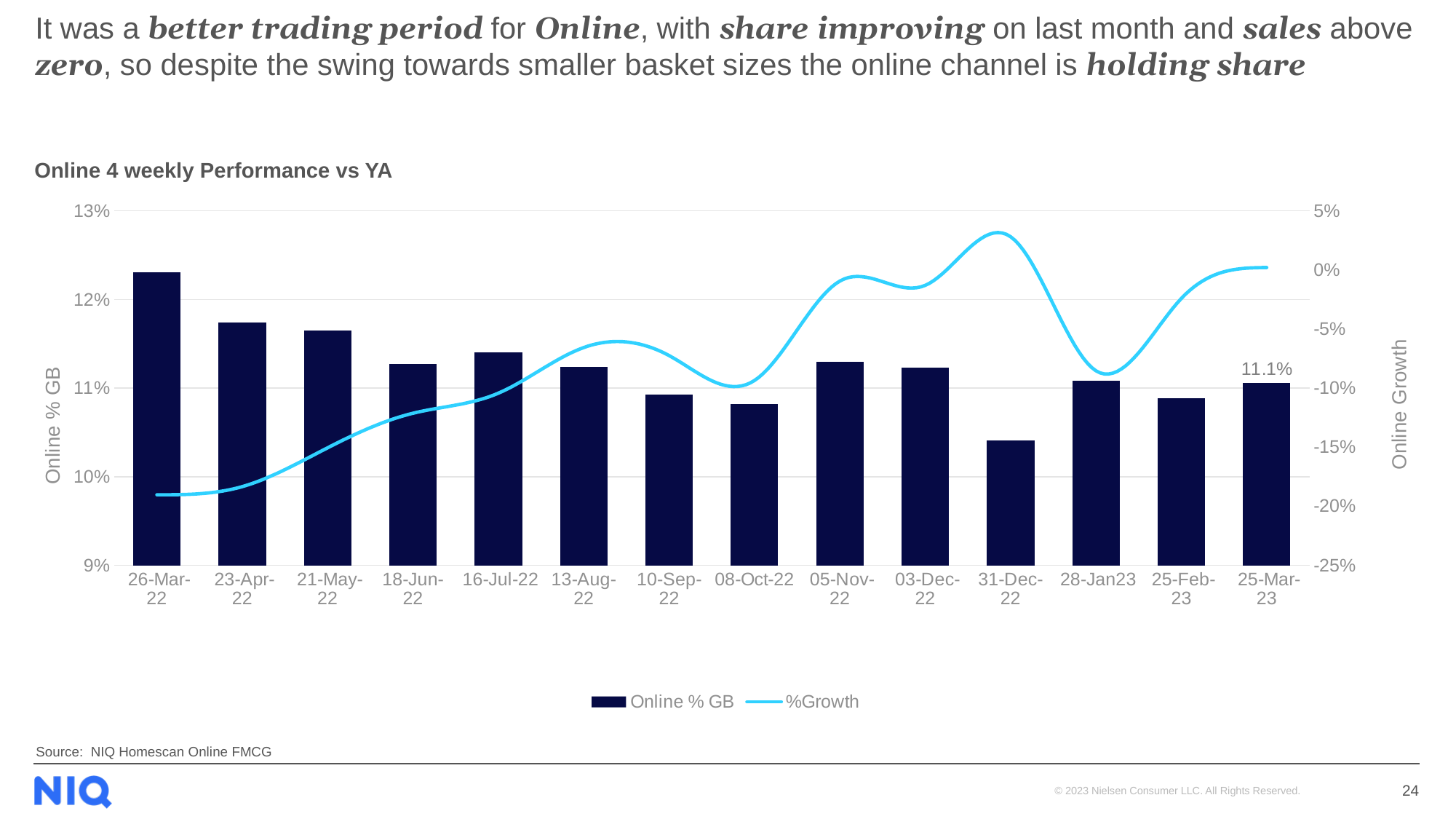

# It was a better trading period for Online, with share improving on last month and sales above zero, so despite the swing towards smaller basket sizes the online channel is holding share
Online 4 weekly Performance vs YA

### Chart

| Category | Online % GB | %Growth |
|---|---|---|
|  26-Mar-22 | 0.12310283283976098 | -0.1902929427553125 |
|  23-Apr-22 | 0.1173998433590475 | -0.18337838362178704 |
|  21-May-22 | 0.116475956159014 | -0.15048082989094802 |
| 18-Jun-22 | 0.11273080456557326 | -0.12122571950529326 |
|  16-Jul-22 | 0.11408007836891364 | -0.10425175321760238 |
| 13-Aug-22 | 0.1124056248600178 | -0.06561685963466168 |
| 10-Sep-22 | 0.1093008528825311 | -0.07242948877182487 |
| 08-Oct-22 | 0.10818732934815674 | -0.09351496713423257 |
|  05-Nov-22 | 0.11298606607458986 | -0.009355932212246287 |
|  03-Dec-22 | 0.11231557780885708 | -0.012977458392651298 |
| 31-Dec-22 | 0.10409436678165379 | 0.02815827197546783 |
|  28-Jan23 | 0.1107984385225294 | -0.08532016991350988 |
|  25-Feb-23 | 0.10884765334425002 | -0.02406130862128153 |
|  25-Mar-23 | 0.11056031428328914 | 0.0020996673509783292 |
Source:  NIQ Homescan Online FMCG
24